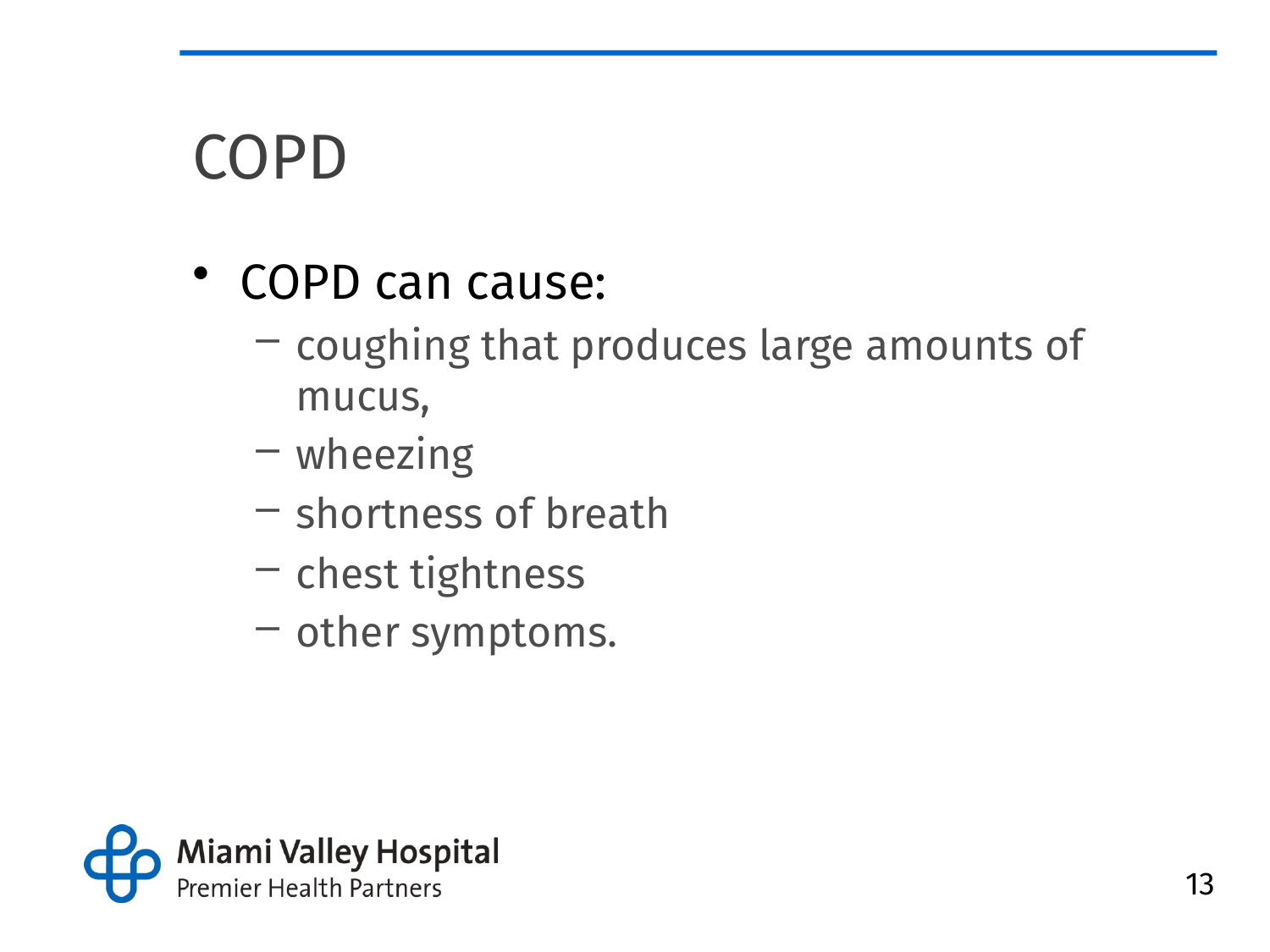

# COPD
COPD can cause:
coughing that produces large amounts of mucus,
wheezing
shortness of breath
chest tightness
other symptoms.